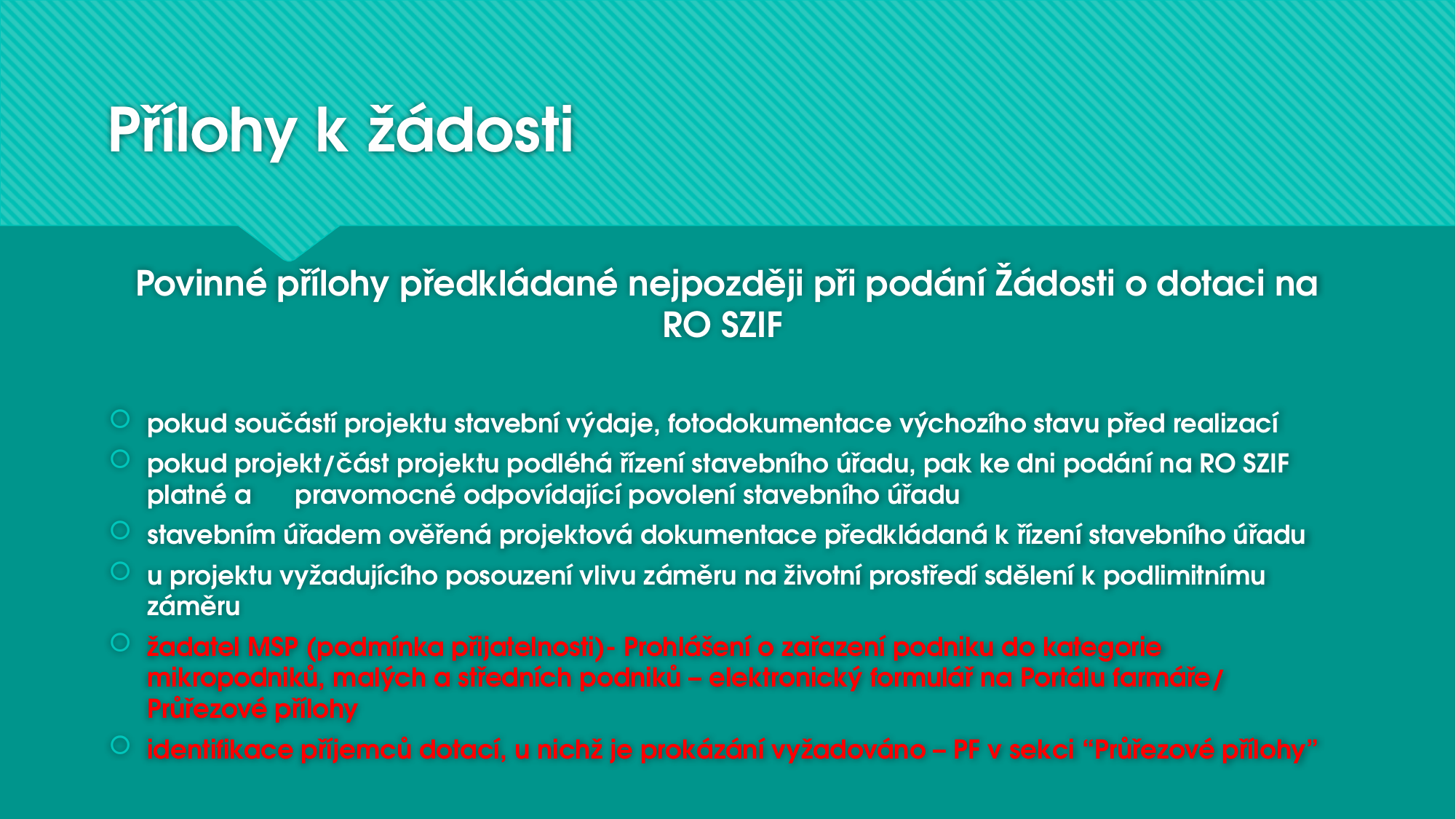

# Přílohy k žádosti
Povinné přílohy předkládané nejpozději při podání Žádosti o dotaci na RO SZIF

pokud součástí projektu stavební výdaje, fotodokumentace výchozího stavu před realizací
pokud projekt/část projektu podléhá řízení stavebního úřadu, pak ke dni podání na RO SZIF platné a      pravomocné odpovídající povolení stavebního úřadu
stavebním úřadem ověřená projektová dokumentace předkládaná k řízení stavebního úřadu
u projektu vyžadujícího posouzení vlivu záměru na životní prostředí sdělení k podlimitnímu záměru
žadatel MSP (podmínka přijatelnosti)- Prohlášení o zařazení podniku do kategorie mikropodniků, malých a středních podniků – elektronický formulář na Portálu farmáře/ Průřezové přílohy
identifikace příjemců dotací, u nichž je prokázání vyžadováno – PF v sekci “Průřezové přílohy”